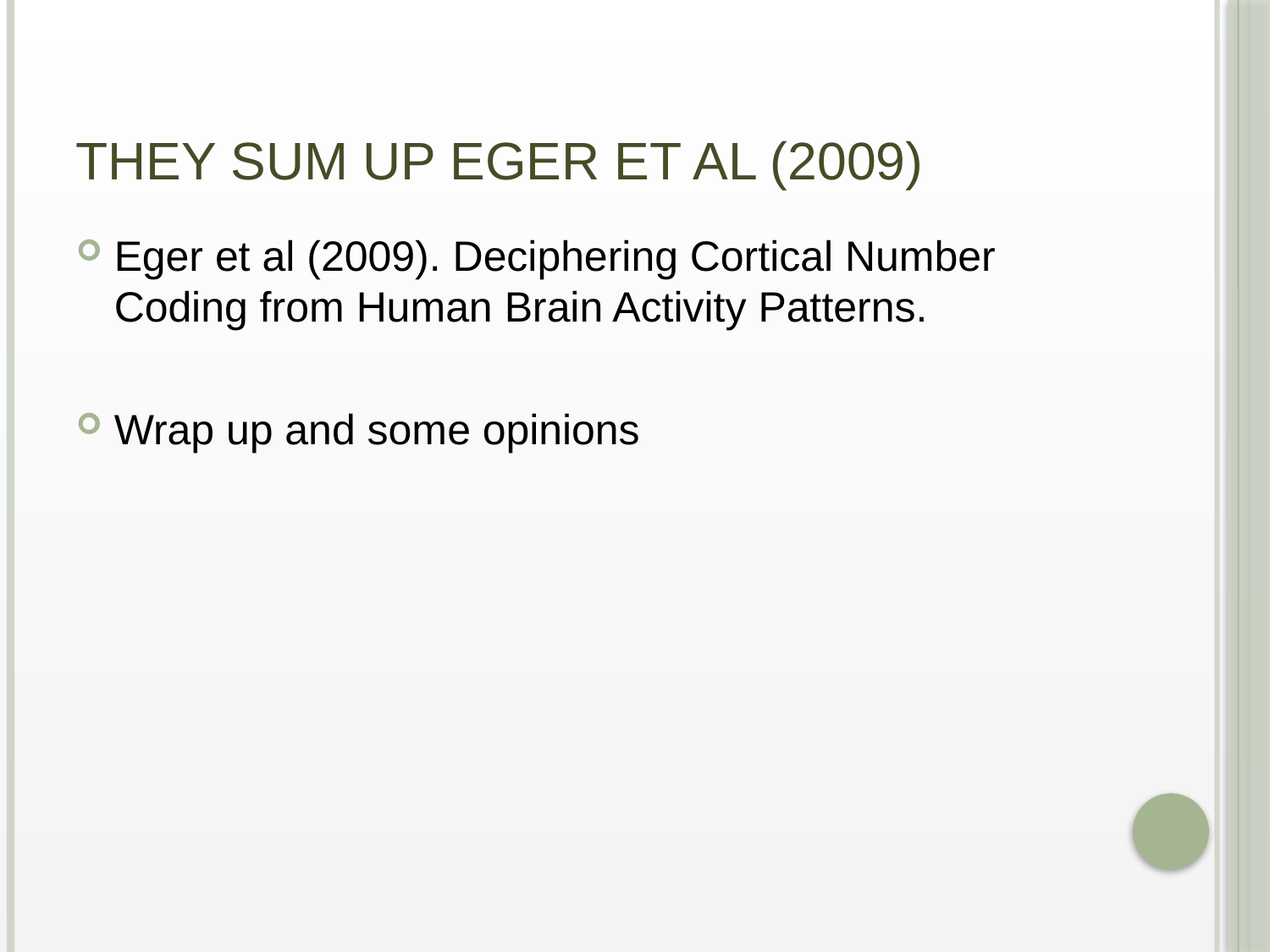

# They sum up Eger et al (2009)
Eger et al (2009). Deciphering Cortical Number Coding from Human Brain Activity Patterns.

Wrap up and some opinions